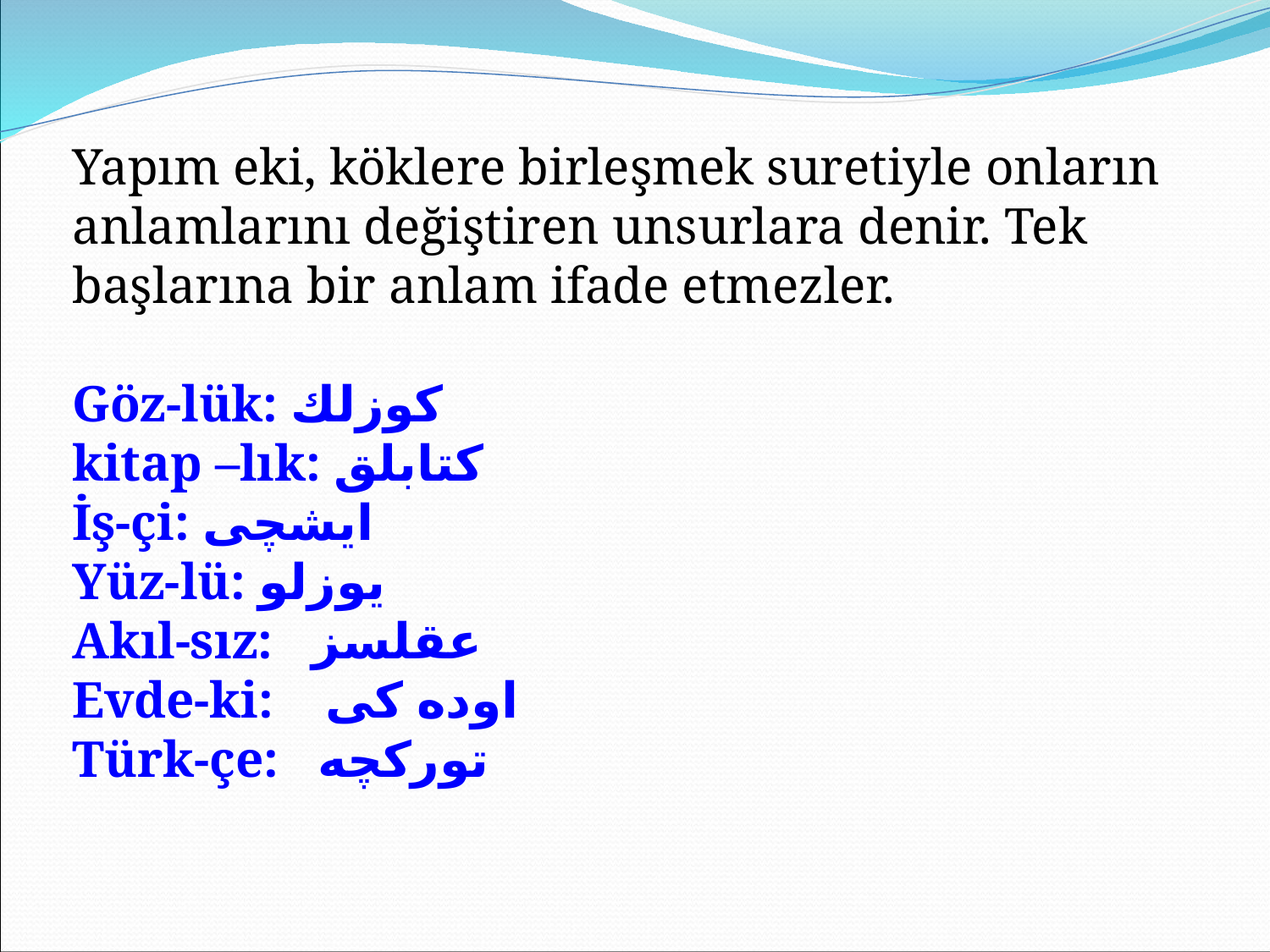

Yapım eki, köklere birleşmek suretiyle onların anlamlarını değiştiren unsurlara denir. Tek
başlarına bir anlam ifade etmezler.

Göz-lük: كوزلك
kitap –lık: كتابلق
İş-çi: ايشچى
Yüz-lü: يوزلو
Akıl-sız:   عقلسز
Evde-ki:    اوده‌ كى
Türk-çe:   توركچه